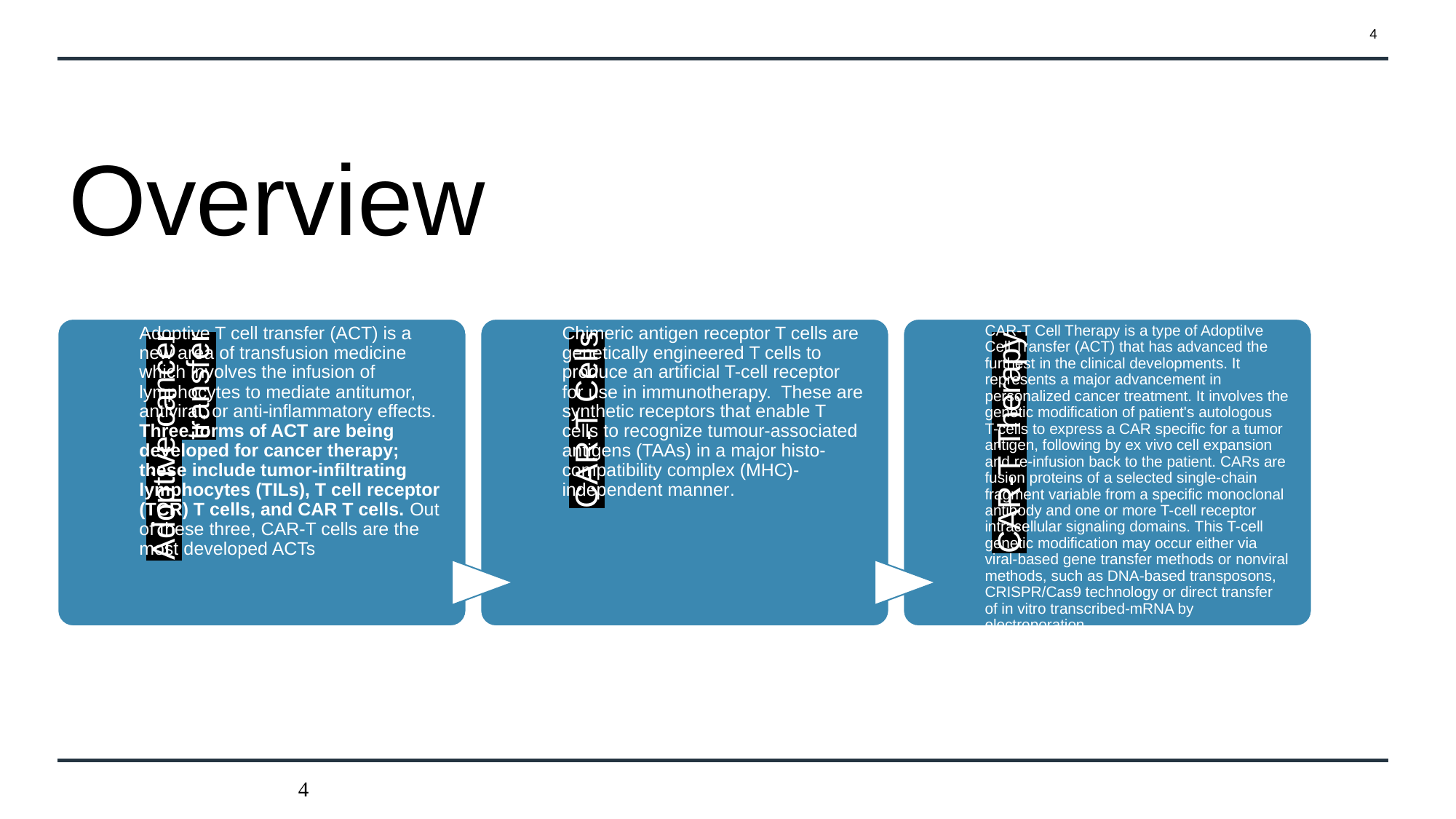

4
# Overview
Adoptive cancer transfer
Adoptive T cell transfer (ACT) is a new area of transfusion medicine which involves the infusion of lymphocytes to mediate antitumor, antiviral, or anti-inflammatory effects. Three forms of ACT are being developed for cancer therapy; these include tumor-infiltrating lymphocytes (TILs), T cell receptor (TCR) T cells, and CAR T cells. Out of these three, CAR-T cells are the most developed ACTs
CAR-T Cells
Chimeric antigen receptor T cells are genetically engineered T cells to produce an artificial T-cell receptor for use in immunotherapy.  These are synthetic receptors that enable T cells to recognize tumour-associated antigens (TAAs) in a major histo-compatibility complex (MHC)-independent manner.
CAR-T Therapy
CAR-T Cell Therapy is a type of AdoptiIve Cell Transfer (ACT) that has advanced the furthest in the clinical developments. It represents a major advancement in personalized cancer treatment. It involves the genetic modification of patient's autologous T-cells to express a CAR specific for a tumor antigen, following by ex vivo cell expansion and re-infusion back to the patient. CARs are fusion proteins of a selected single-chain fragment variable from a specific monoclonal antibody and one or more T-cell receptor intracellular signaling domains. This T-cell genetic modification may occur either via viral-based gene transfer methods or nonviral methods, such as DNA-based transposons, CRISPR/Cas9 technology or direct transfer of in vitro transcribed-mRNA by electroporation.
4